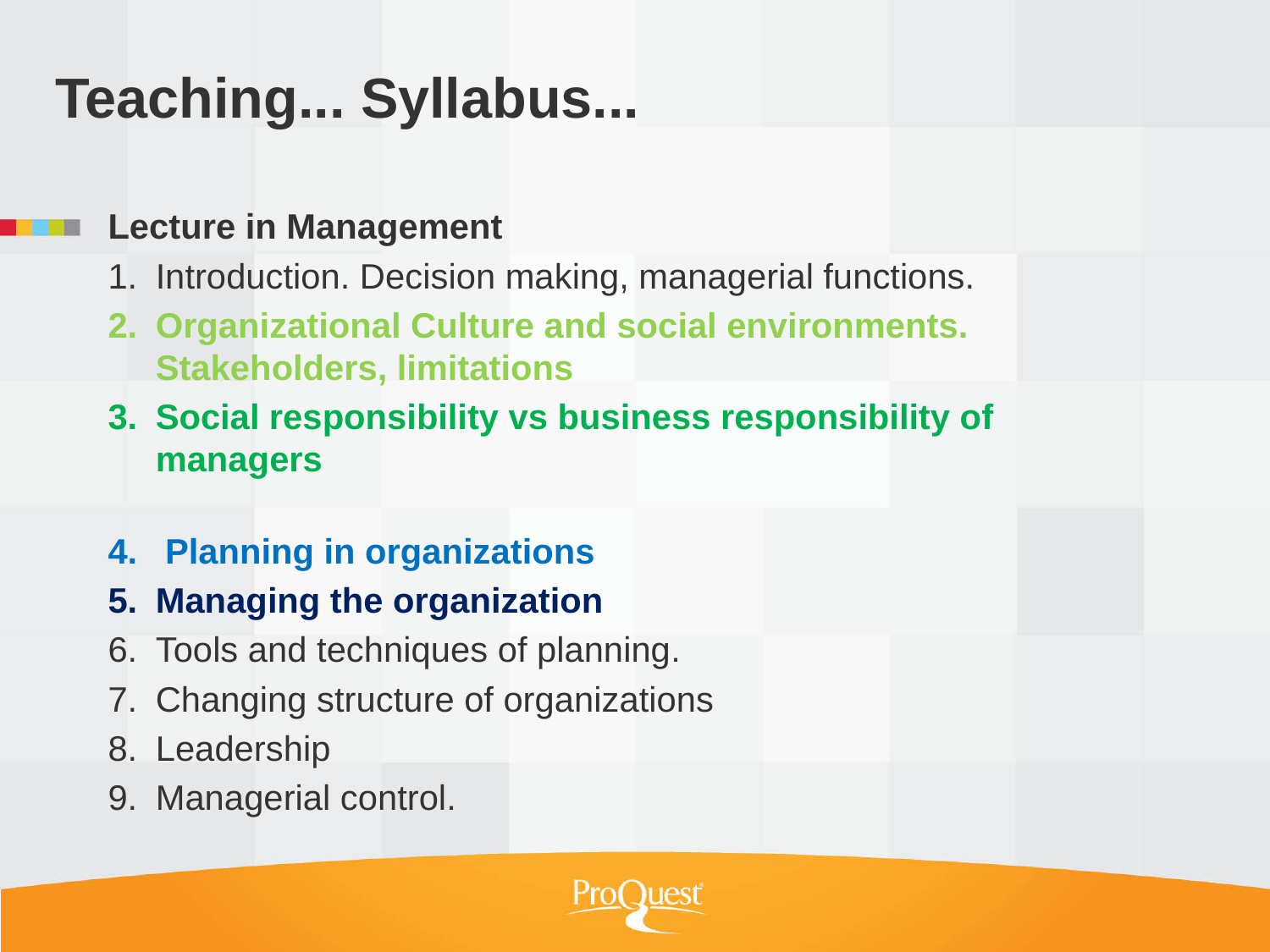

# Teaching... Syllabus...
Lecture in Management
Introduction. Decision making, managerial functions.
Organizational Culture and social environments. Stakeholders, limitations
Social responsibility vs business responsibility of managers
 Planning in organizations
Managing the organization
Tools and techniques of planning.
Changing structure of organizations
Leadership
Managerial control.